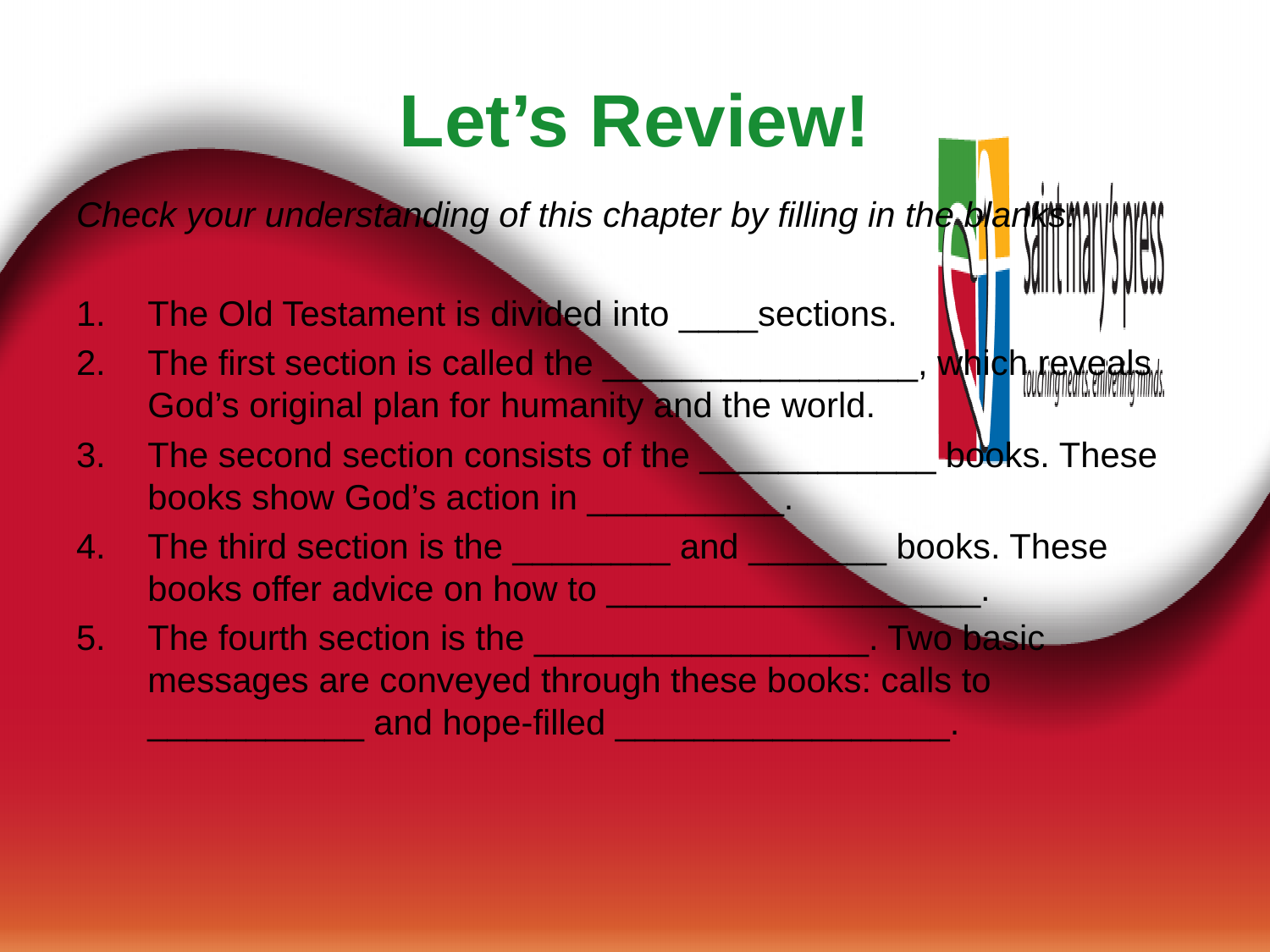

# Let’s Review!
Check your understanding of this chapter by filling in the blanks:

The Old Testament is divided into ____sections.
The first section is called the ________________, which reveals God’s original plan for humanity and the world.
The second section consists of the ____________ books. These books show God’s action in __________.
The third section is the ________ and _______ books. These books offer advice on how to ___________________.
The fourth section is the _________________. Two basic messages are conveyed through these books: calls to ___________ and hope-filled _________________.